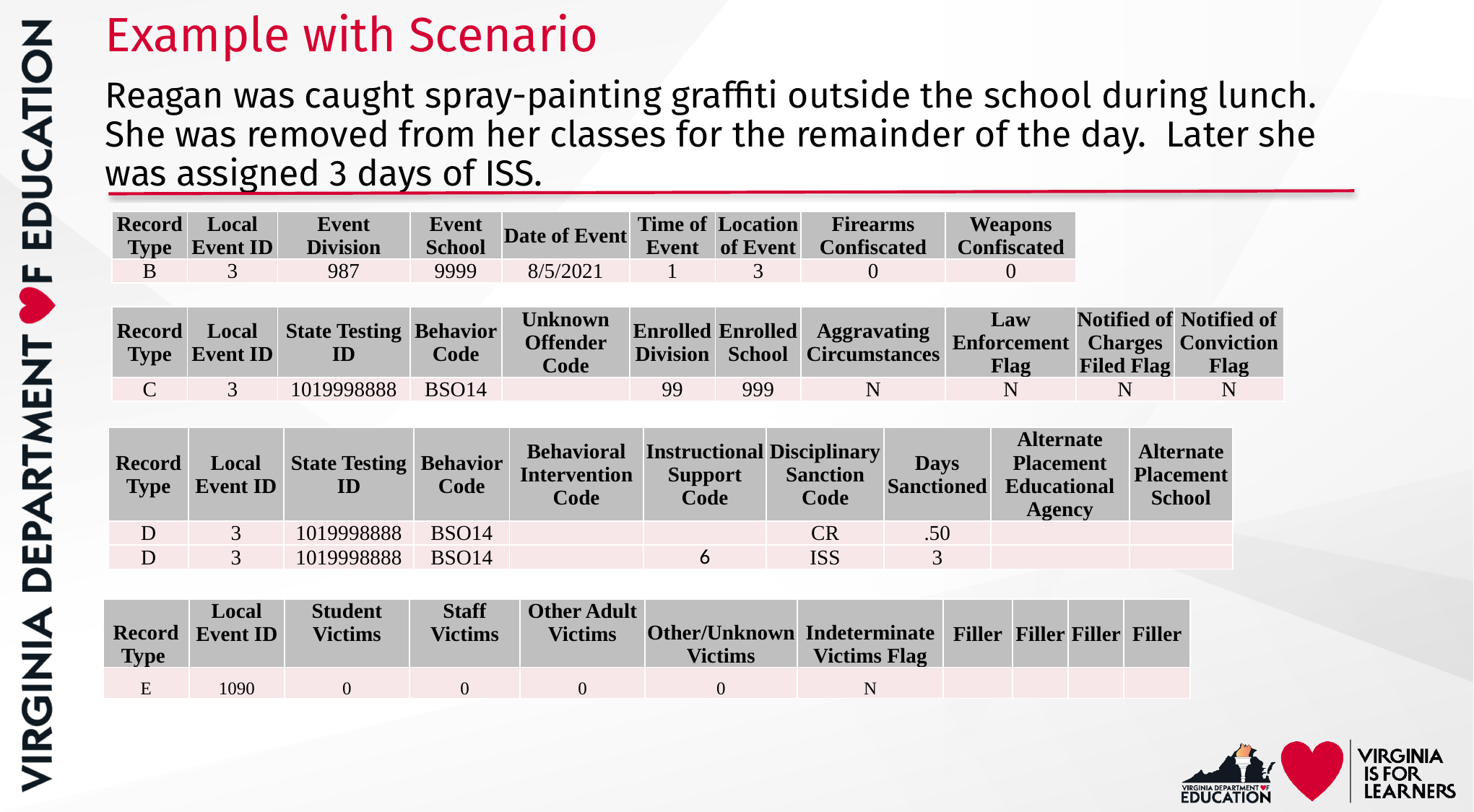

# Example with Scenario
Reagan was caught spray-painting graffiti outside the school during lunch.  She was removed from her classes for the remainder of the day.  Later she was assigned 3 days of ISS.

| Record Type | Local Event ID | Event Division | Event School | Date of Event | Time of Event | Location of Event | Firearms Confiscated | Weapons Confiscated |
| --- | --- | --- | --- | --- | --- | --- | --- | --- |
| B | 3 | 987 | 9999 | 8/5/2021 | 1 | 3 | 0 | 0 |
| Record Type | Local Event ID | State Testing ID | Behavior Code | Unknown Offender Code | Enrolled Division | Enrolled School | Aggravating Circumstances | Law Enforcement Flag | Notified of Charges Filed Flag | Notified of Conviction Flag |
| --- | --- | --- | --- | --- | --- | --- | --- | --- | --- | --- |
| C | 3 | 1019998888 | BSO14 |  | 99 | 999 | N | N | N | N |
| Record Type | Local Event ID | State Testing ID | Behavior Code | Behavioral Intervention Code | Instructional Support Code | Disciplinary Sanction Code | Days Sanctioned | Alternate Placement Educational Agency | Alternate Placement School |
| --- | --- | --- | --- | --- | --- | --- | --- | --- | --- |
| D | 3 | 1019998888 | BSO14 |  |  | CR | .50 |  |  |
| D | 3 | 1019998888 | BSO14 |  | 6 | ISS | 3 |  |  |
| Record Type | Local Event ID | Student Victims | Staff Victims | Other Adult Victims | Other/Unknown Victims | Indeterminate Victims Flag | Filler | Filler | Filler | Filler |
| --- | --- | --- | --- | --- | --- | --- | --- | --- | --- | --- |
| E | 1090 | 0 | 0 | 0 | 0 | N |  |  |  |  |